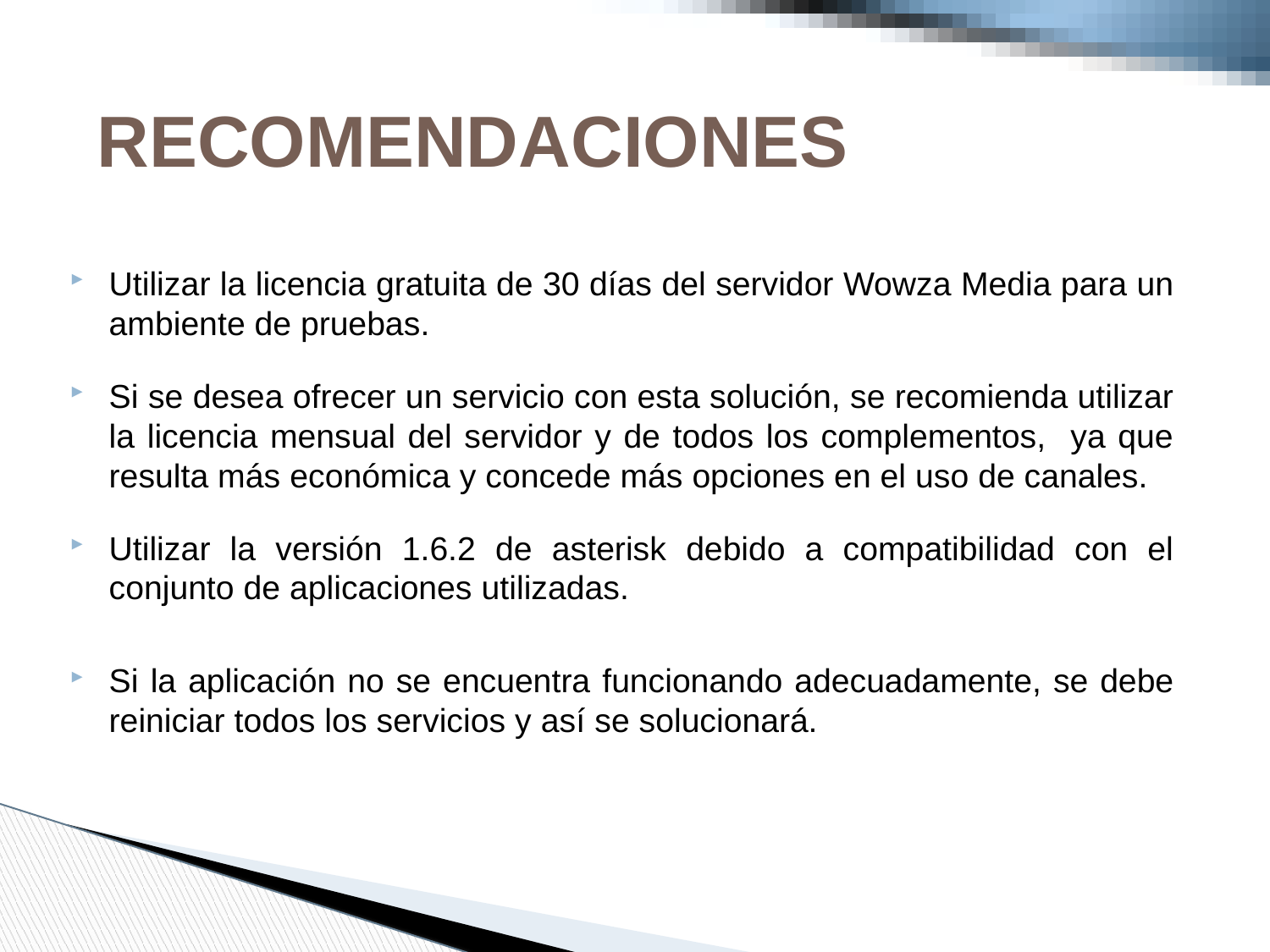

RECOMENDACIONES
Utilizar la licencia gratuita de 30 días del servidor Wowza Media para un ambiente de pruebas.

Si se desea ofrecer un servicio con esta solución, se recomienda utilizar la licencia mensual del servidor y de todos los complementos,  ya que resulta más económica y concede más opciones en el uso de canales.

Utilizar la versión 1.6.2 de asterisk debido a compatibilidad con el conjunto de aplicaciones utilizadas.

Si la aplicación no se encuentra funcionando adecuadamente, se debe reiniciar todos los servicios y así se solucionará.